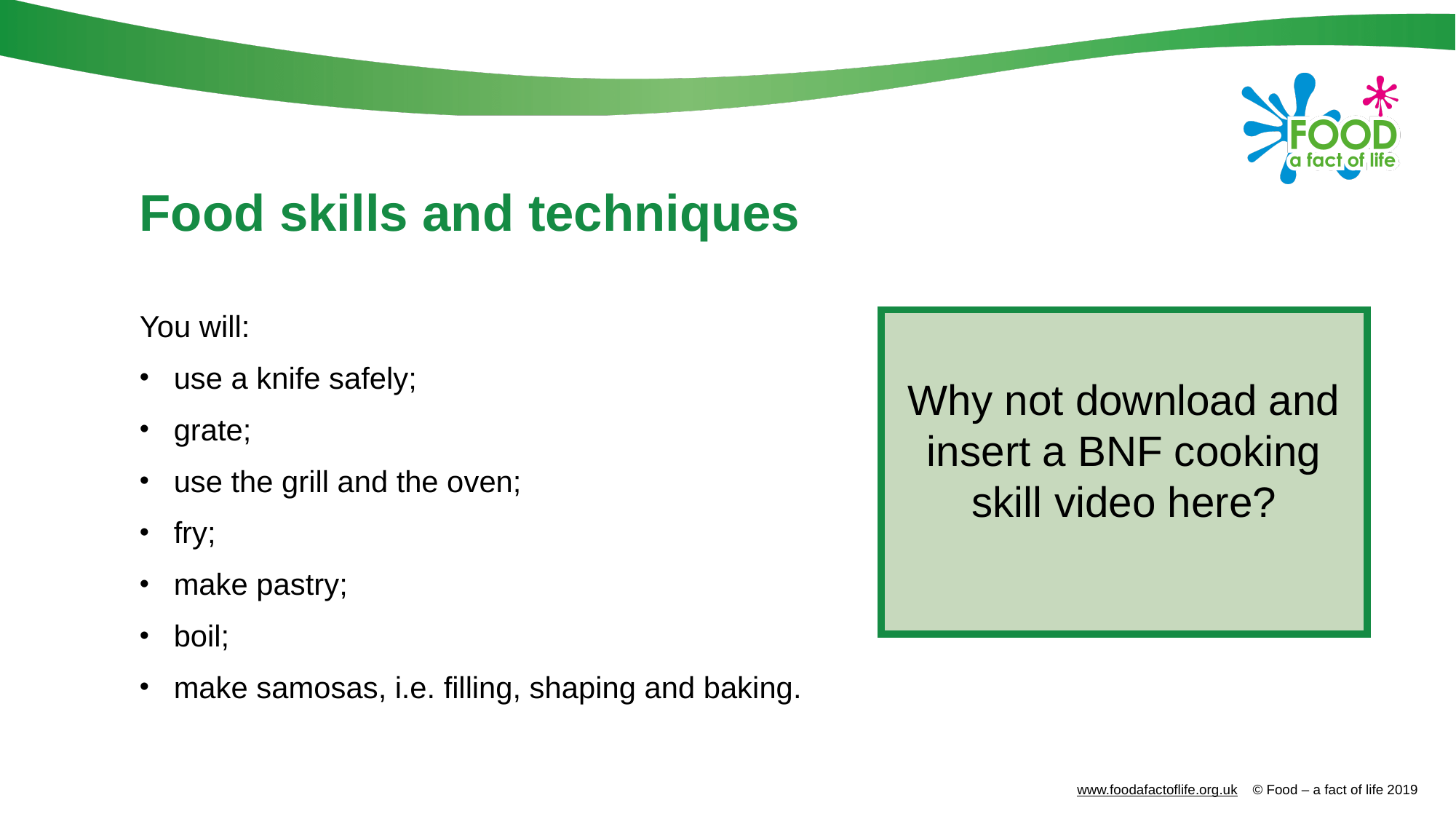

# Food skills and techniques
You will:
use a knife safely;
grate;
use the grill and the oven;
fry;
make pastry;
boil;
make samosas, i.e. filling, shaping and baking.

Why not download and insert a BNF cooking skill video here?